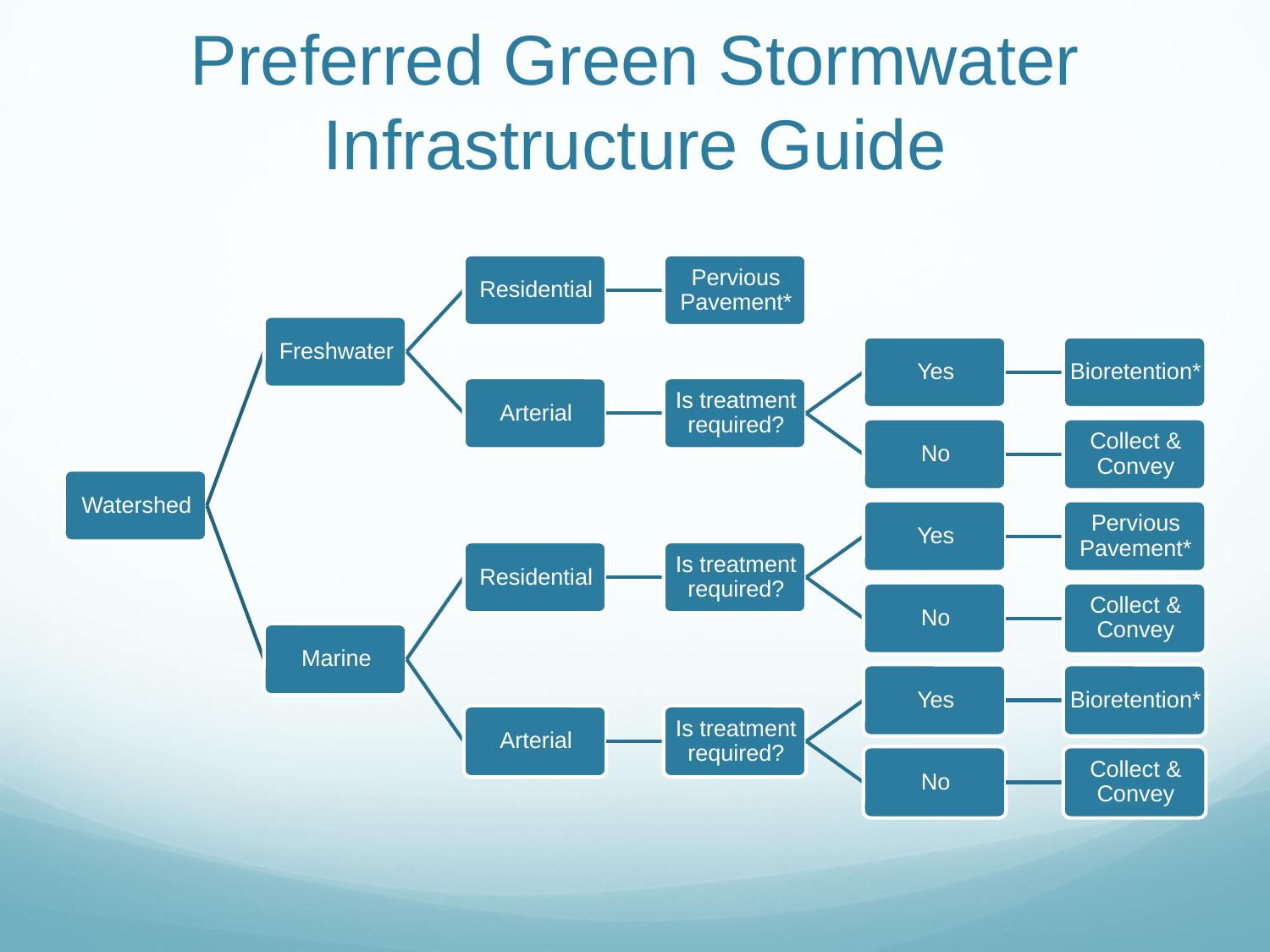

# Preferred Green Stormwater Infrastructure Guide
Watershed

Freshwater

Residential

Pervious Pavement*

Arterial

Is treatment required?

Yes

Bioretention*

No

Collect & Convey

Marine

Residential

Is treatment required?

Yes

Pervious Pavement*

No

Collect & Convey

Arterial

Is treatment required?

Yes

Bioretention*

No

Collect & Convey